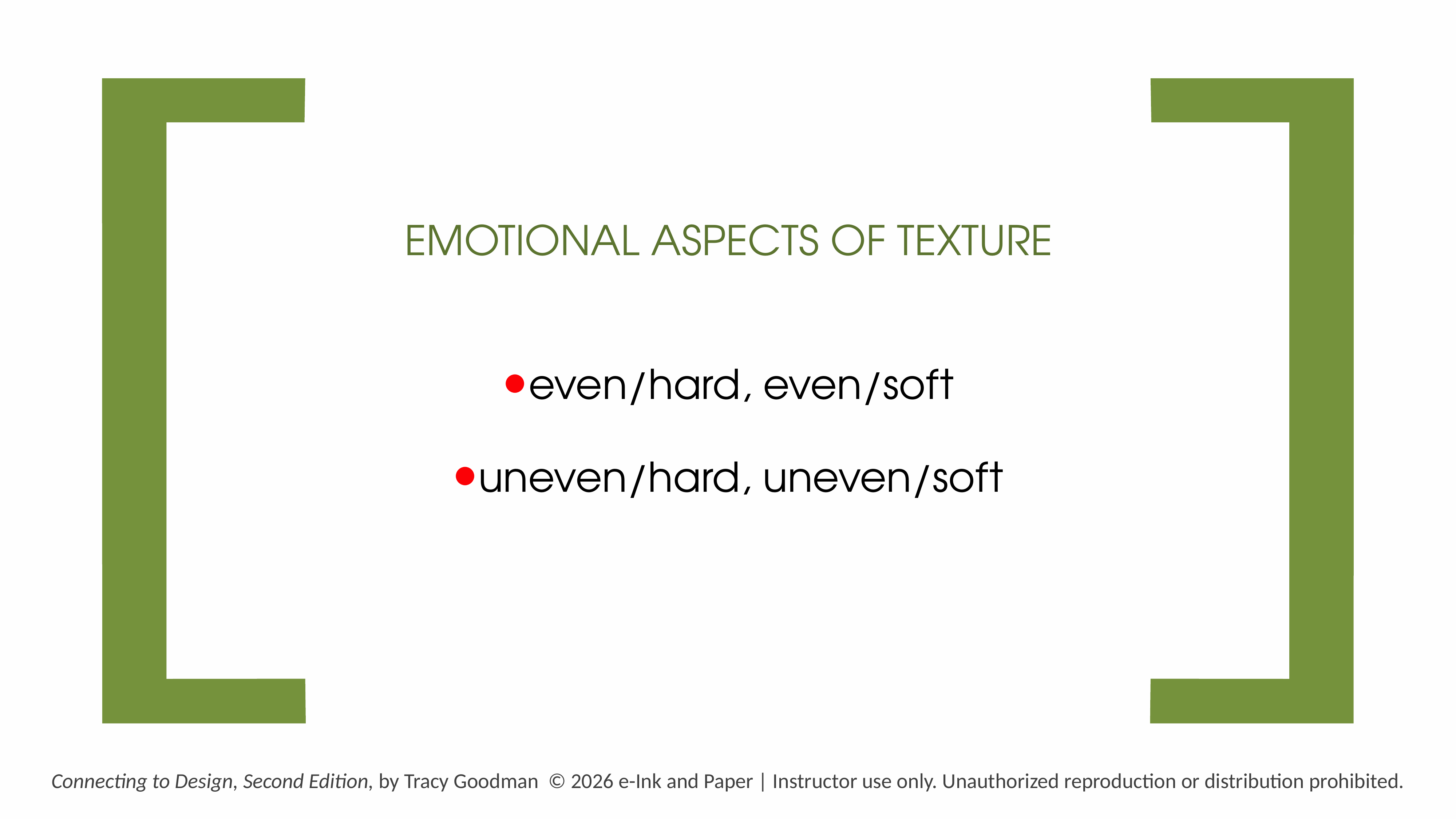

EMOTIONAL ASPECTS OF TEXTURE
even/hard, even/soft
uneven/hard, uneven/soft